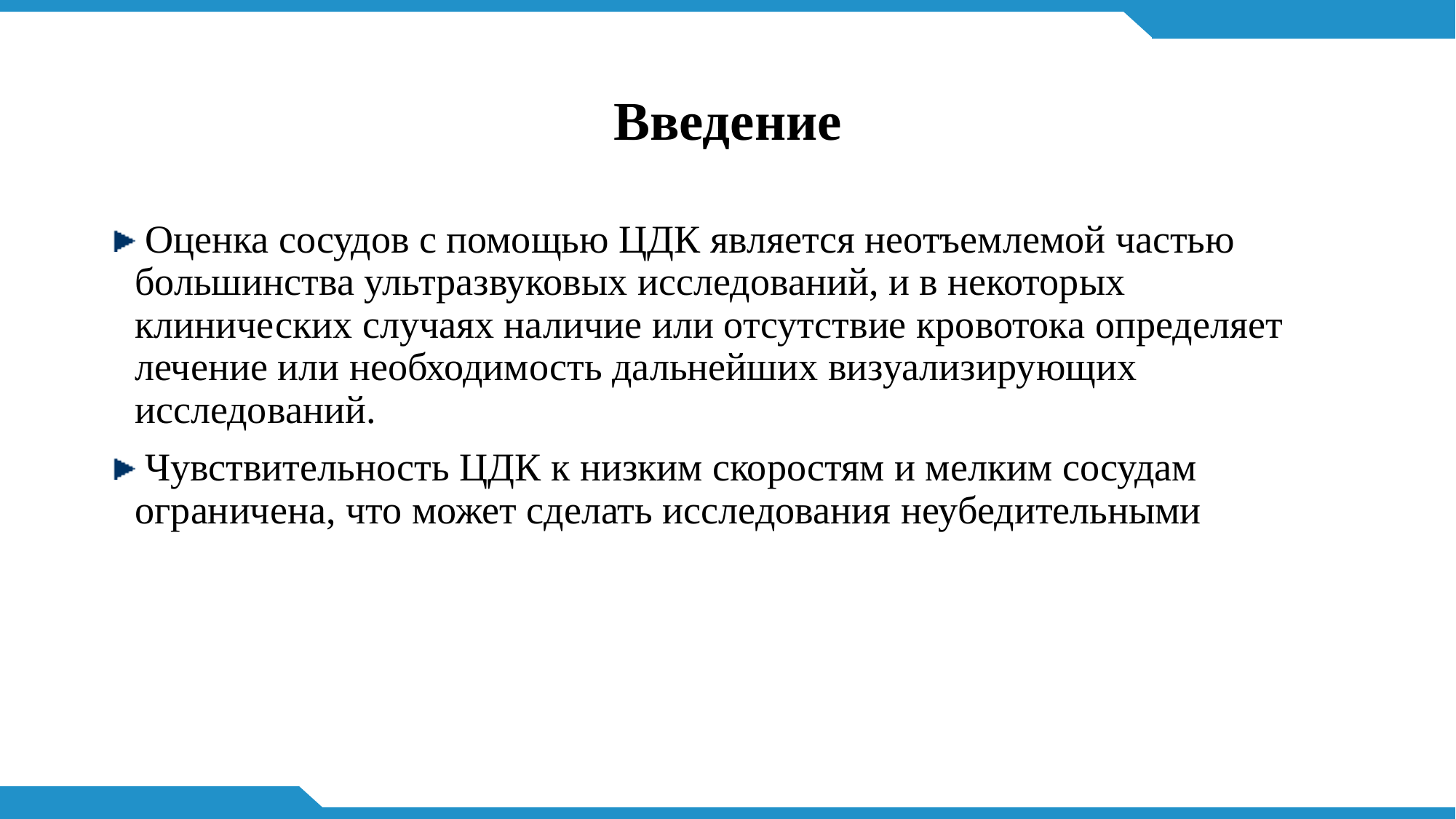

# Введение
 Оценка сосудов с помощью ЦДК является неотъемлемой частью большинства ультразвуковых исследований, и в некоторых клинических случаях наличие или отсутствие кровотока определяет лечение или необходимость дальнейших визуализирующих исследований.
 Чувствительность ЦДК к низким скоростям и мелким сосудам ограничена, что может сделать исследования неубедительными